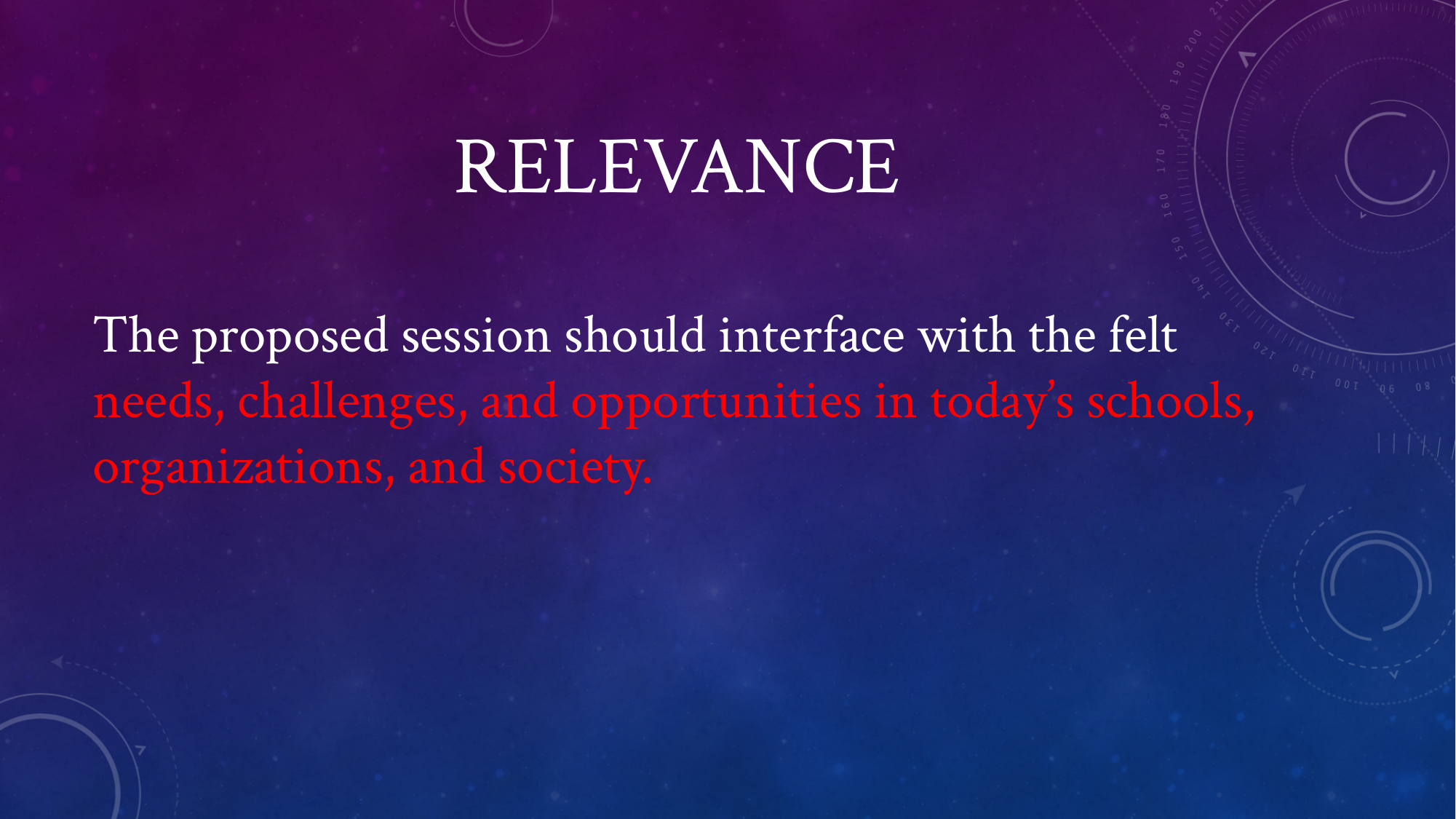

# Relevance
The proposed session should interface with the felt needs, challenges, and opportunities in today’s schools, organizations, and society.